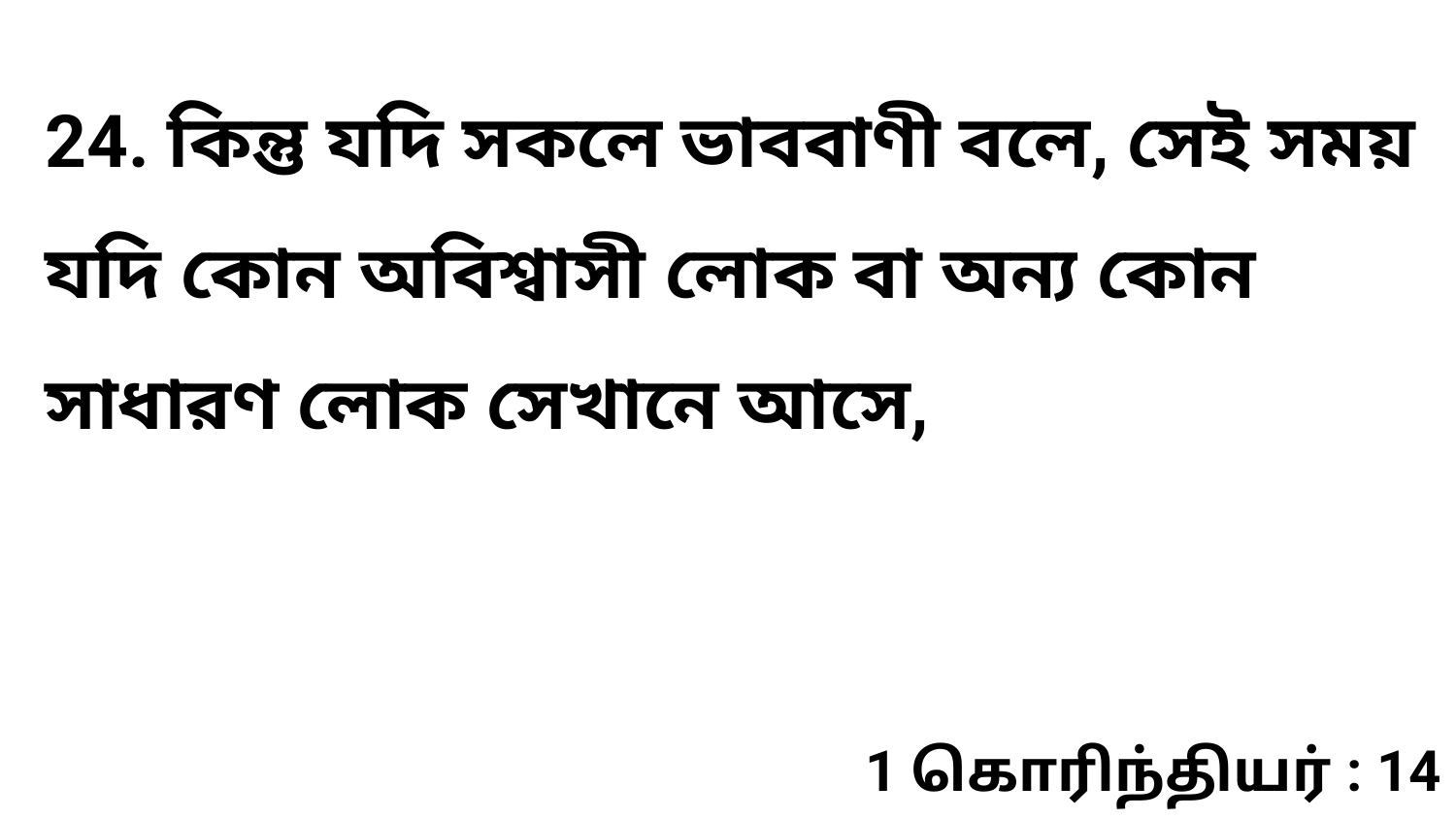

24. কিন্তু যদি সকলে ভাববাণী বলে, সেই সময় যদি কোন অবিশ্বাসী লোক বা অন্য কোন সাধারণ লোক সেখানে আসে,
1 கொரிந்தியர் : 14